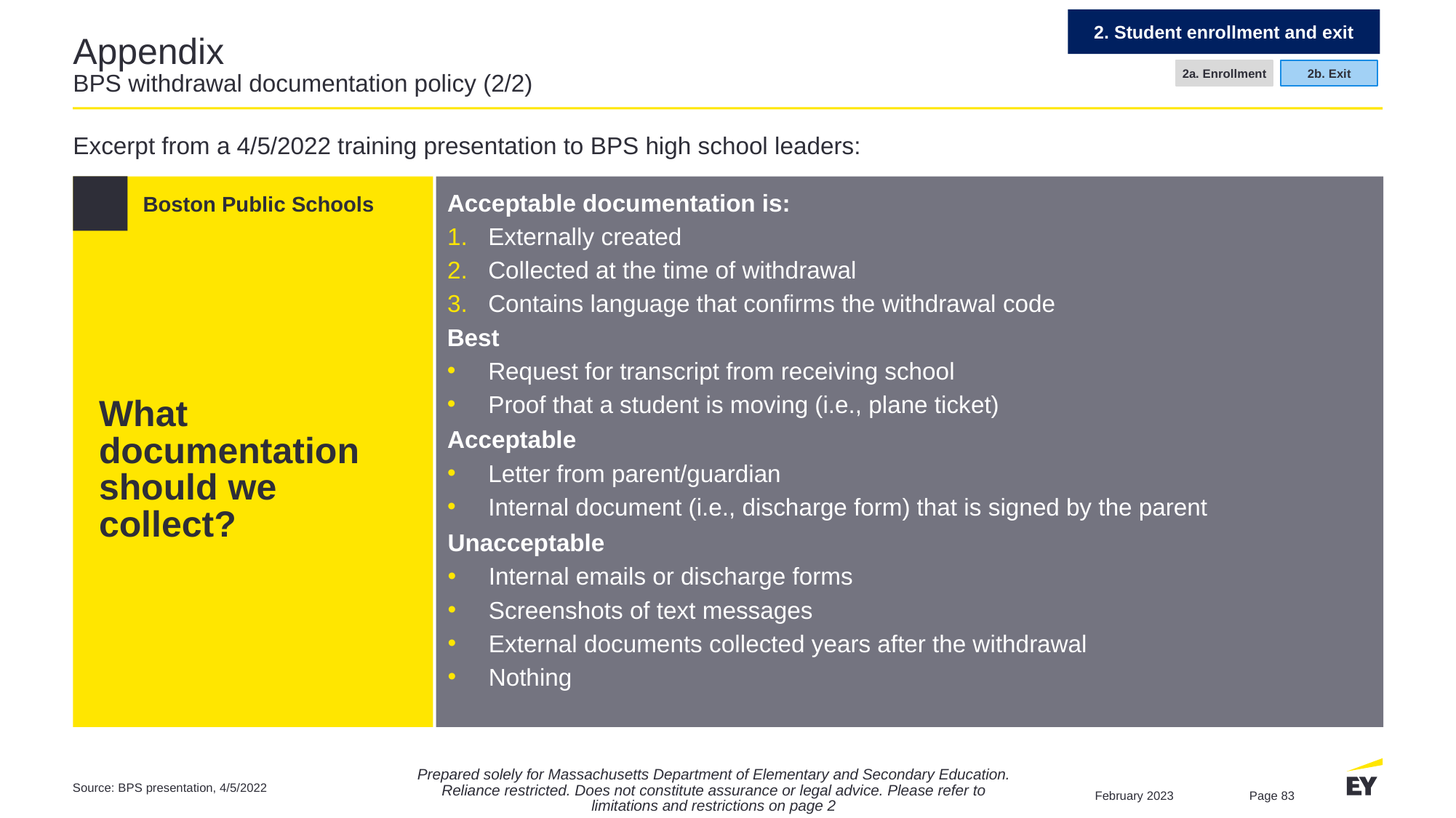

2. Student enrollment and exit
# Appendix BPS withdrawal documentation policy (2/2)
2a. Enrollment
2b. Exit
Excerpt from a 4/5/2022 training presentation to BPS high school leaders:

Acceptable documentation is:
Externally created
Collected at the time of withdrawal
Contains language that confirms the withdrawal code
Boston Public Schools
Best
Request for transcript from receiving school
Proof that a student is moving (i.e., plane ticket)
What documentation should we collect?
Acceptable
Letter from parent/guardian
Internal document (i.e., discharge form) that is signed by the parent
Unacceptable
Internal emails or discharge forms
Screenshots of text messages
External documents collected years after the withdrawal
Nothing
Prepared solely for Massachusetts Department of Elementary and Secondary Education. Reliance restricted. Does not constitute assurance or legal advice. Please refer to limitations and restrictions on page 2
Source: BPS presentation, 4/5/2022
February 2023
Page 83